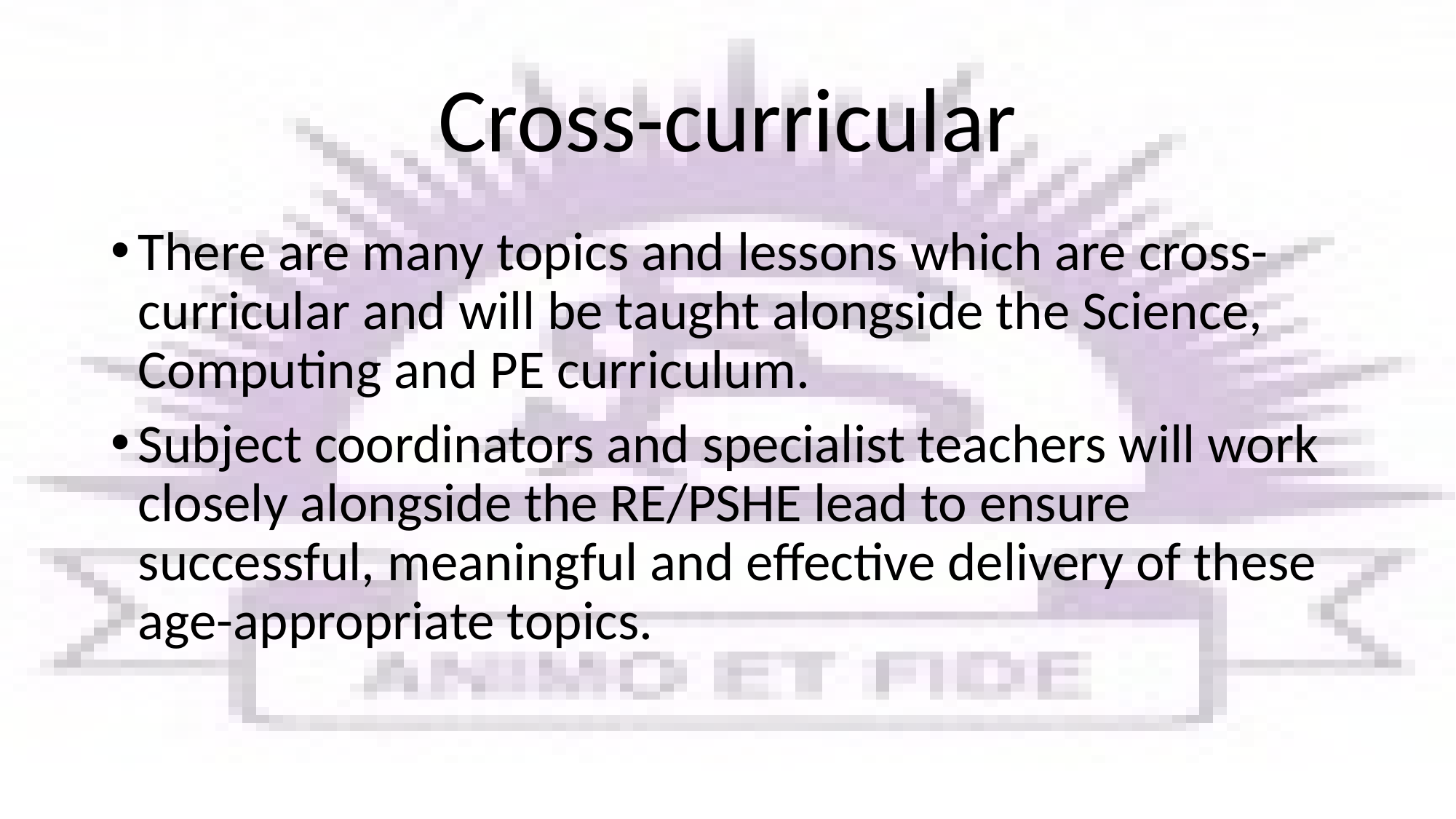

# Cross-curricular
There are many topics and lessons which are cross-curricular and will be taught alongside the Science, Computing and PE curriculum.
Subject coordinators and specialist teachers will work closely alongside the RE/PSHE lead to ensure successful, meaningful and effective delivery of these age-appropriate topics.